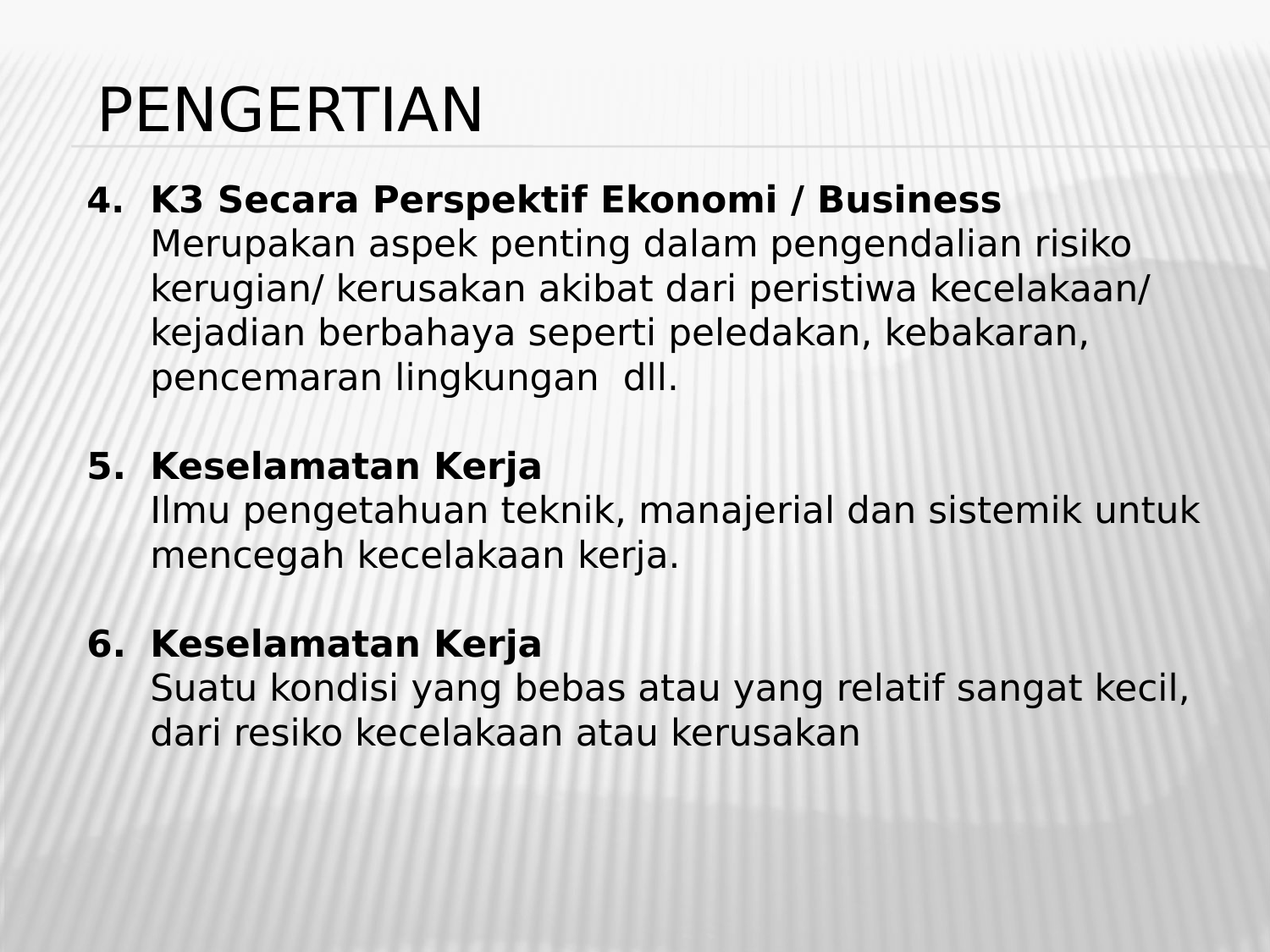

# PENGERTIAN
4. 	K3 Secara Perspektif Ekonomi / Business
	Merupakan aspek penting dalam pengendalian risiko kerugian/ kerusakan akibat dari peristiwa kecelakaan/ kejadian berbahaya seperti peledakan, kebakaran, pencemaran lingkungan  dll.

5. 	Keselamatan Kerja
	Ilmu pengetahuan teknik, manajerial dan sistemik untuk mencegah kecelakaan kerja.

6.	Keselamatan Kerja
	Suatu kondisi yang bebas atau yang relatif sangat kecil, dari resiko kecelakaan atau kerusakan